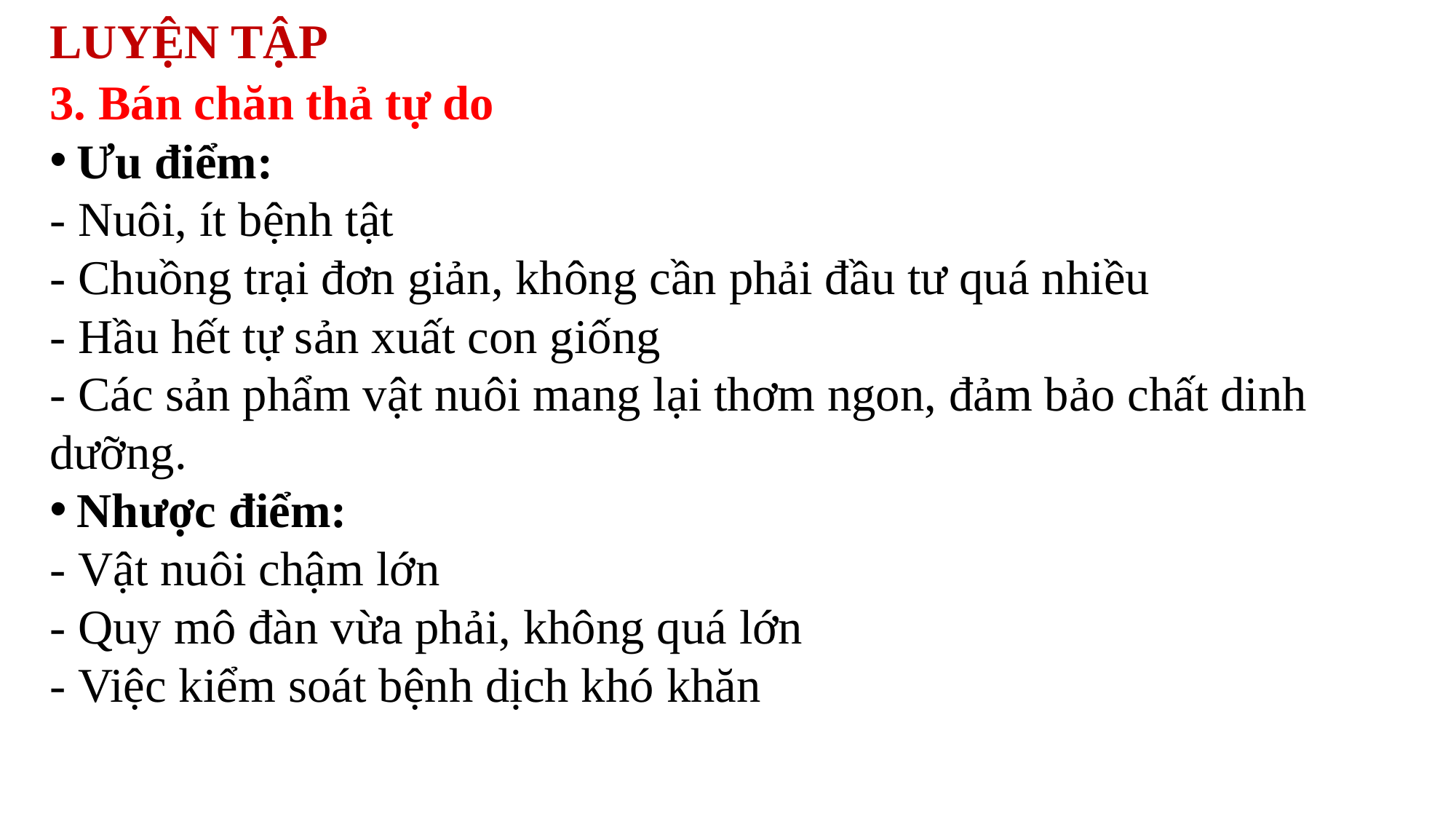

# LUYỆN TẬP
3. Bán chăn thả tự do
Ưu điểm:
- Nuôi, ít bệnh tật
- Chuồng trại đơn giản, không cần phải đầu tư quá nhiều
- Hầu hết tự sản xuất con giống
- Các sản phẩm vật nuôi mang lại thơm ngon, đảm bảo chất dinh dưỡng.
Nhược điểm:
- Vật nuôi chậm lớn
- Quy mô đàn vừa phải, không quá lớn
- Việc kiểm soát bệnh dịch khó khăn